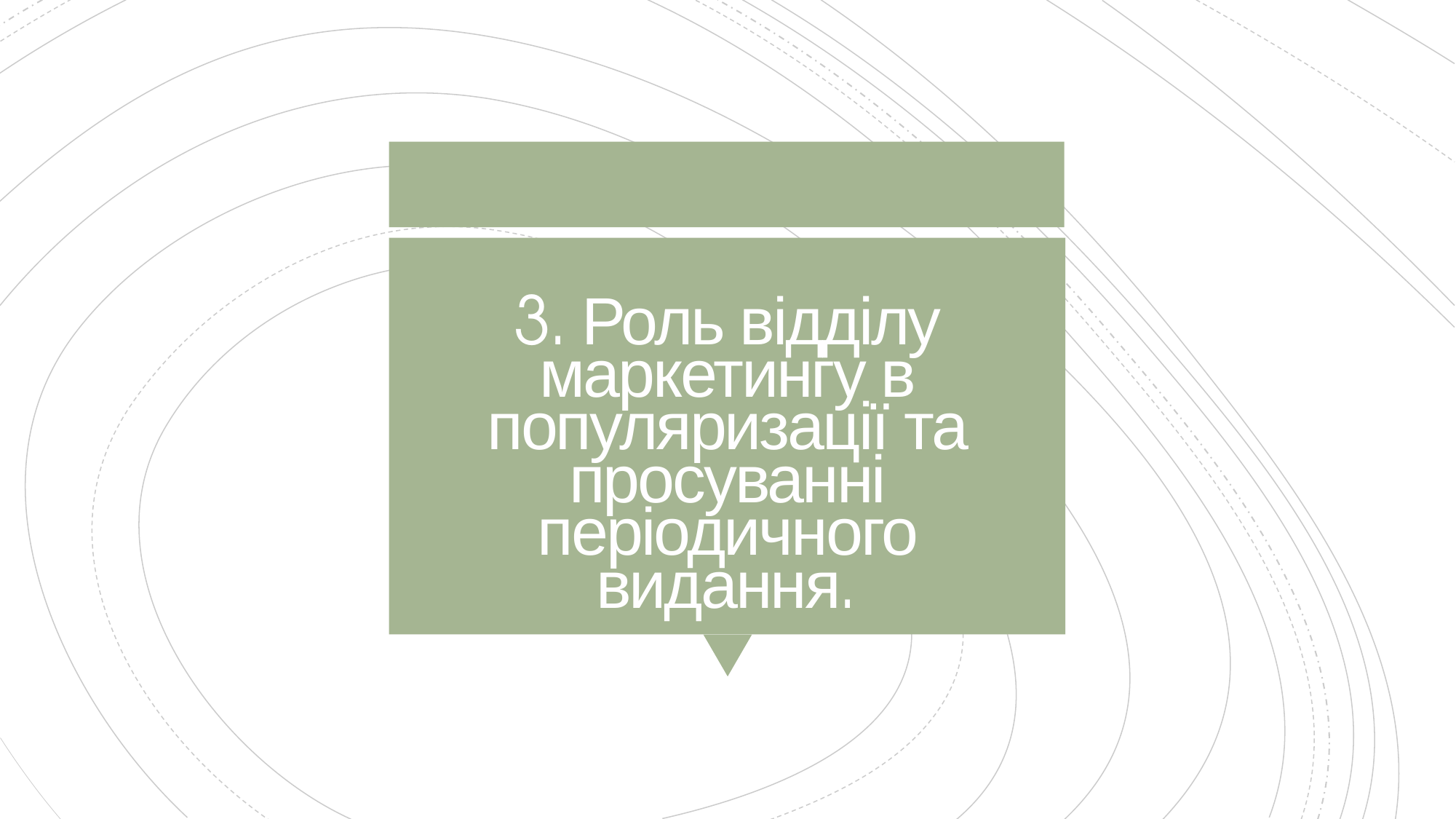

# 3. Роль відділу маркетингу в популяризації та просуванні періодичного видання.